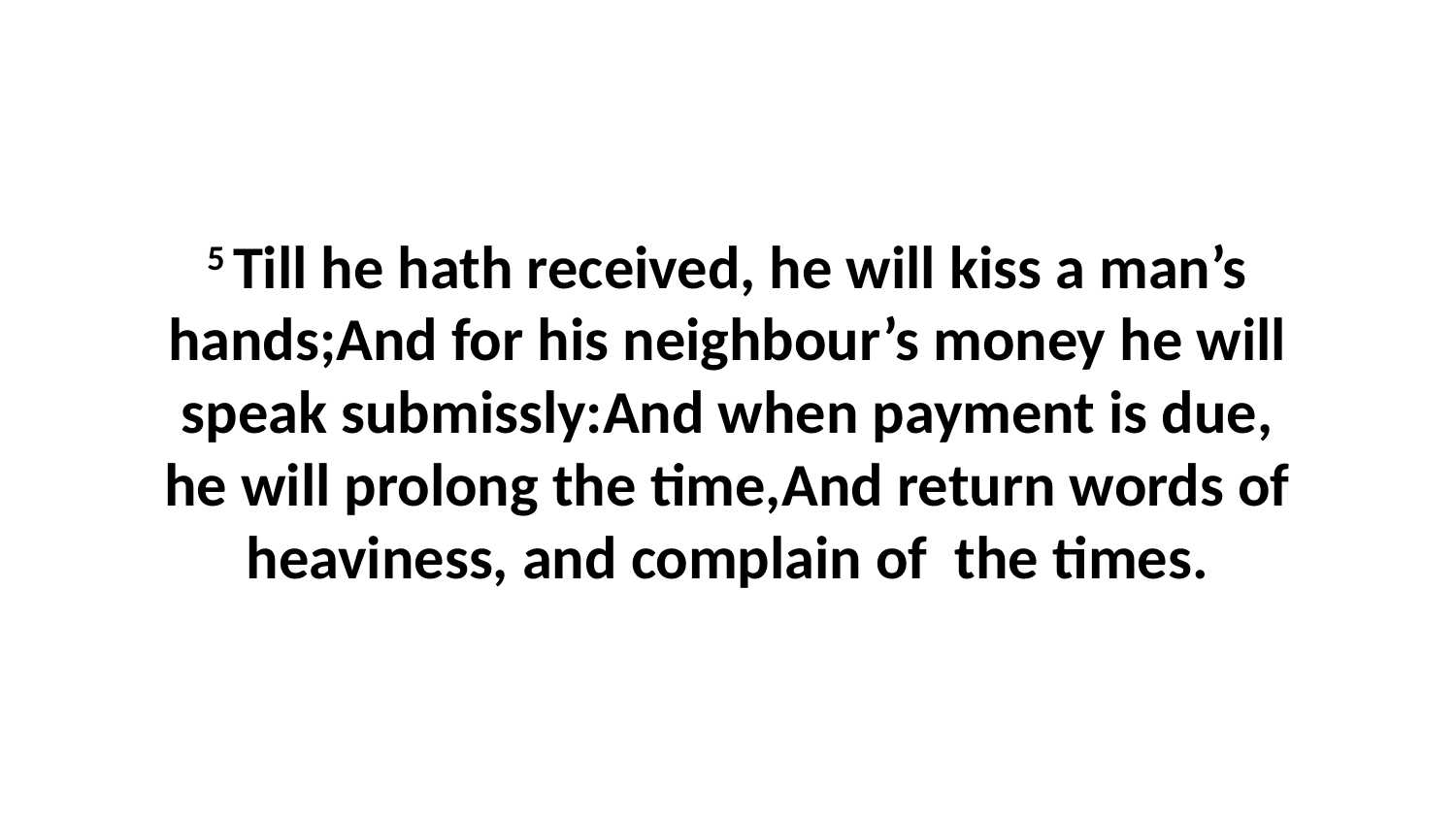

5 Till he hath received, he will kiss a man’s hands;And for his neighbour’s money he will speak submissly:And when payment is due, he will prolong the time,And return words of heaviness, and complain of  the times.